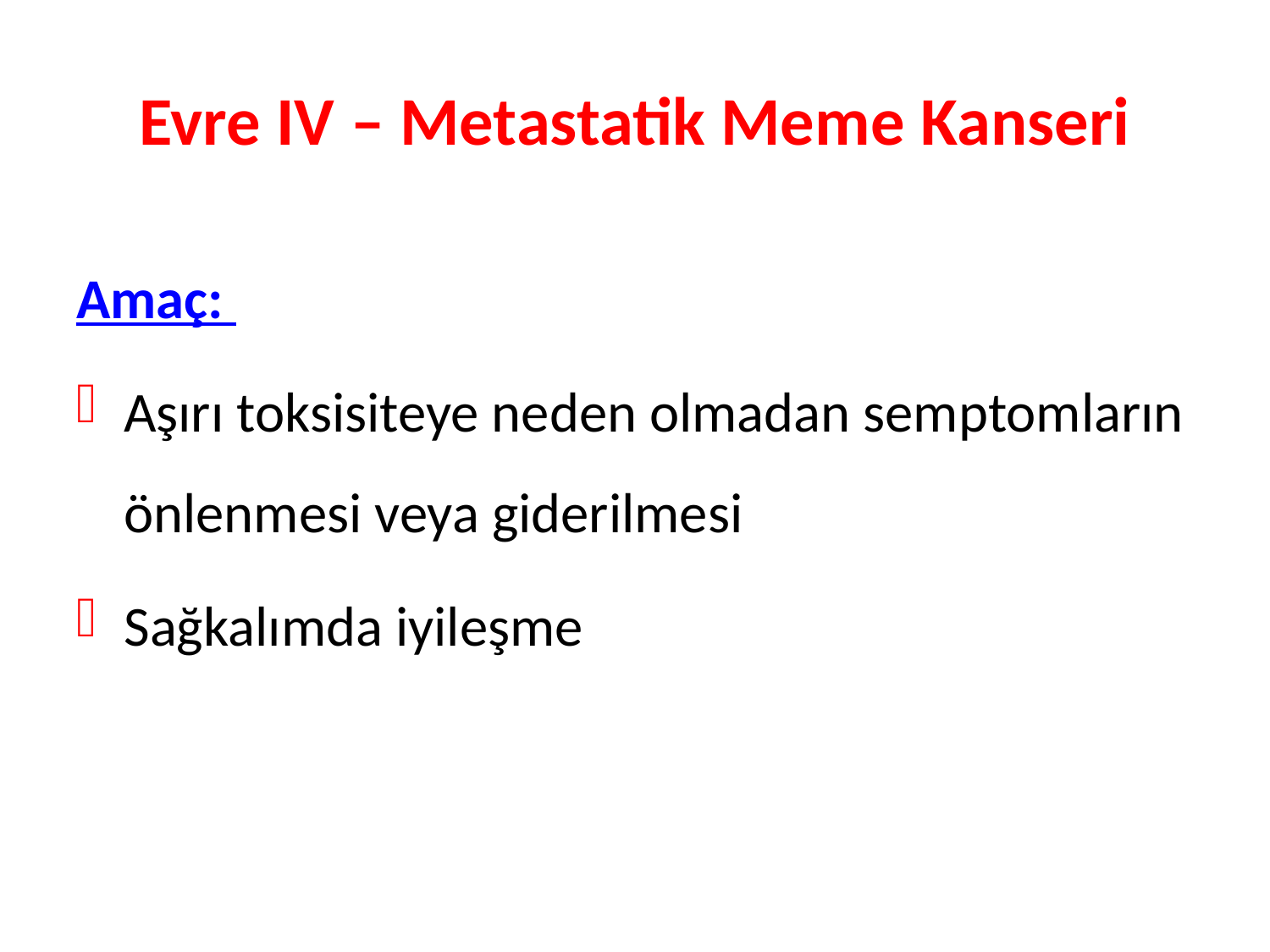

# Evre IV – Metastatik Meme Kanseri
Amaç:
Aşırı toksisiteye neden olmadan semptomların önlenmesi veya giderilmesi
Sağkalımda iyileşme